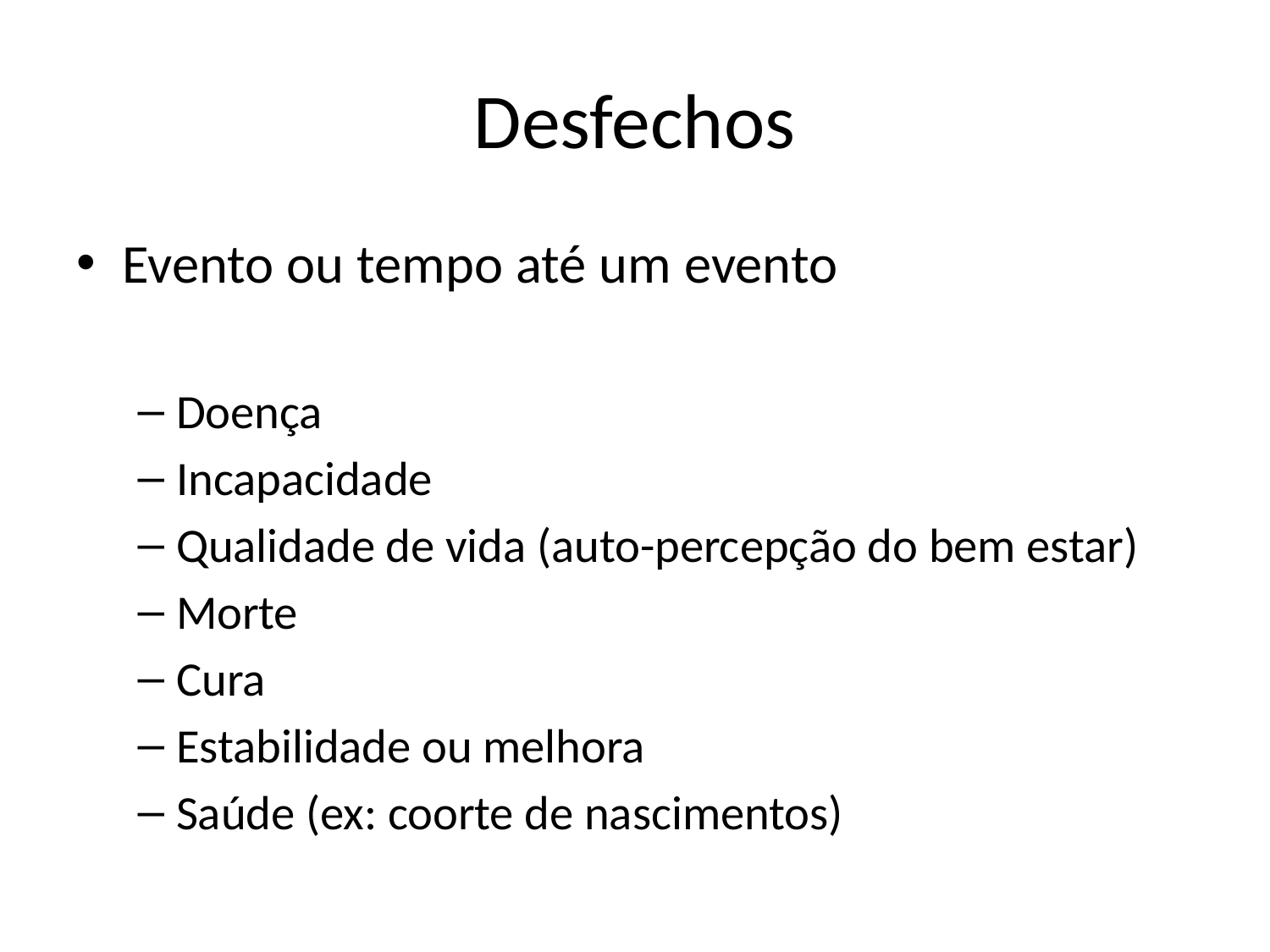

# Desfechos
Evento ou tempo até um evento

Doença
Incapacidade
Qualidade de vida (auto-percepção do bem estar)
Morte
Cura
Estabilidade ou melhora
Saúde (ex: coorte de nascimentos)